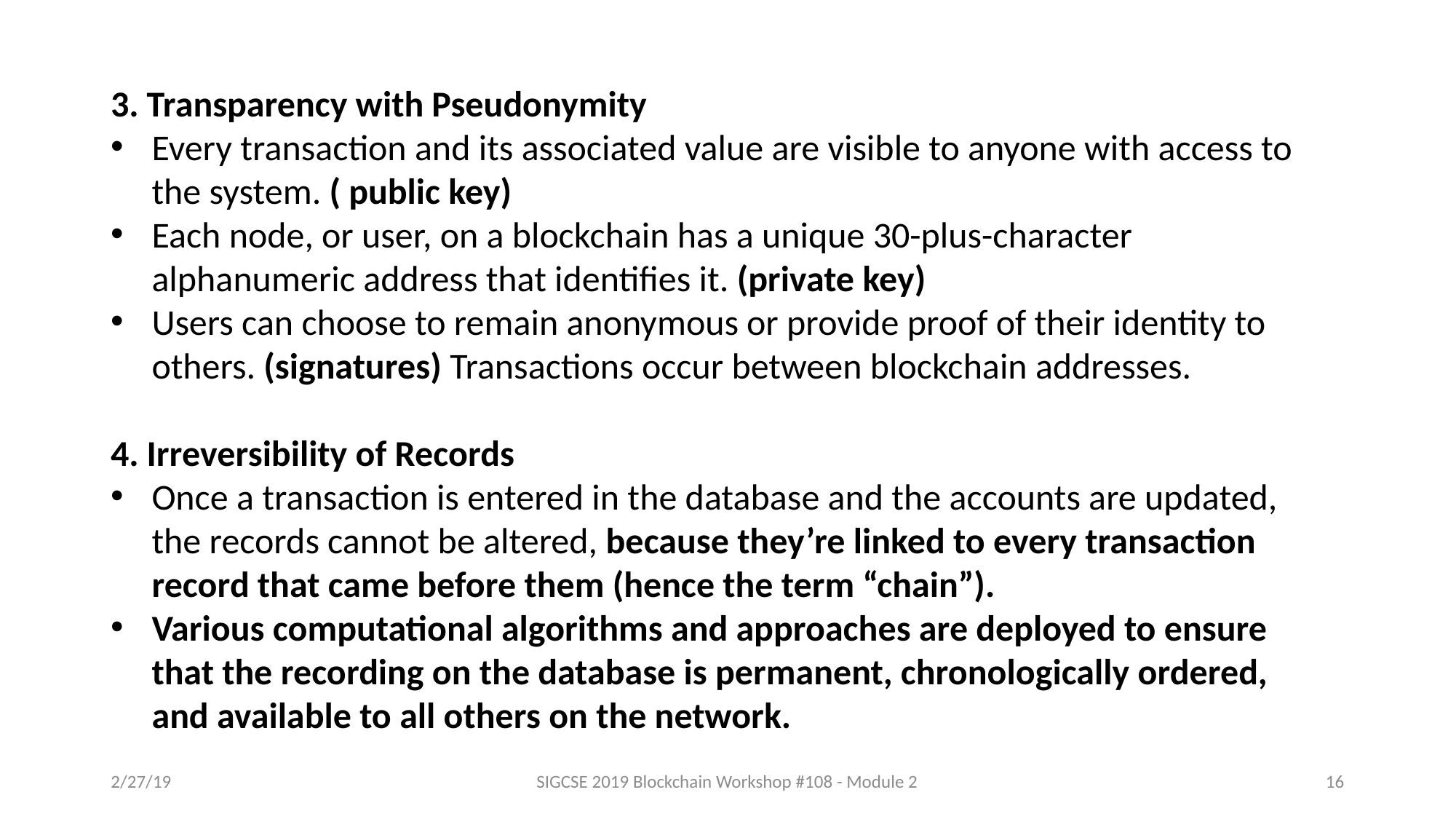

3. Transparency with Pseudonymity
Every transaction and its associated value are visible to anyone with access to the system. ( public key)
Each node, or user, on a blockchain has a unique 30-plus-character alphanumeric address that identifies it. (private key)
Users can choose to remain anonymous or provide proof of their identity to others. (signatures) Transactions occur between blockchain addresses.

4. Irreversibility of Records
Once a transaction is entered in the database and the accounts are updated, the records cannot be altered, because they’re linked to every transaction record that came before them (hence the term “chain”).
Various computational algorithms and approaches are deployed to ensure that the recording on the database is permanent, chronologically ordered, and available to all others on the network.

2/27/19
SIGCSE 2019 Blockchain Workshop #108 - Module 2
16